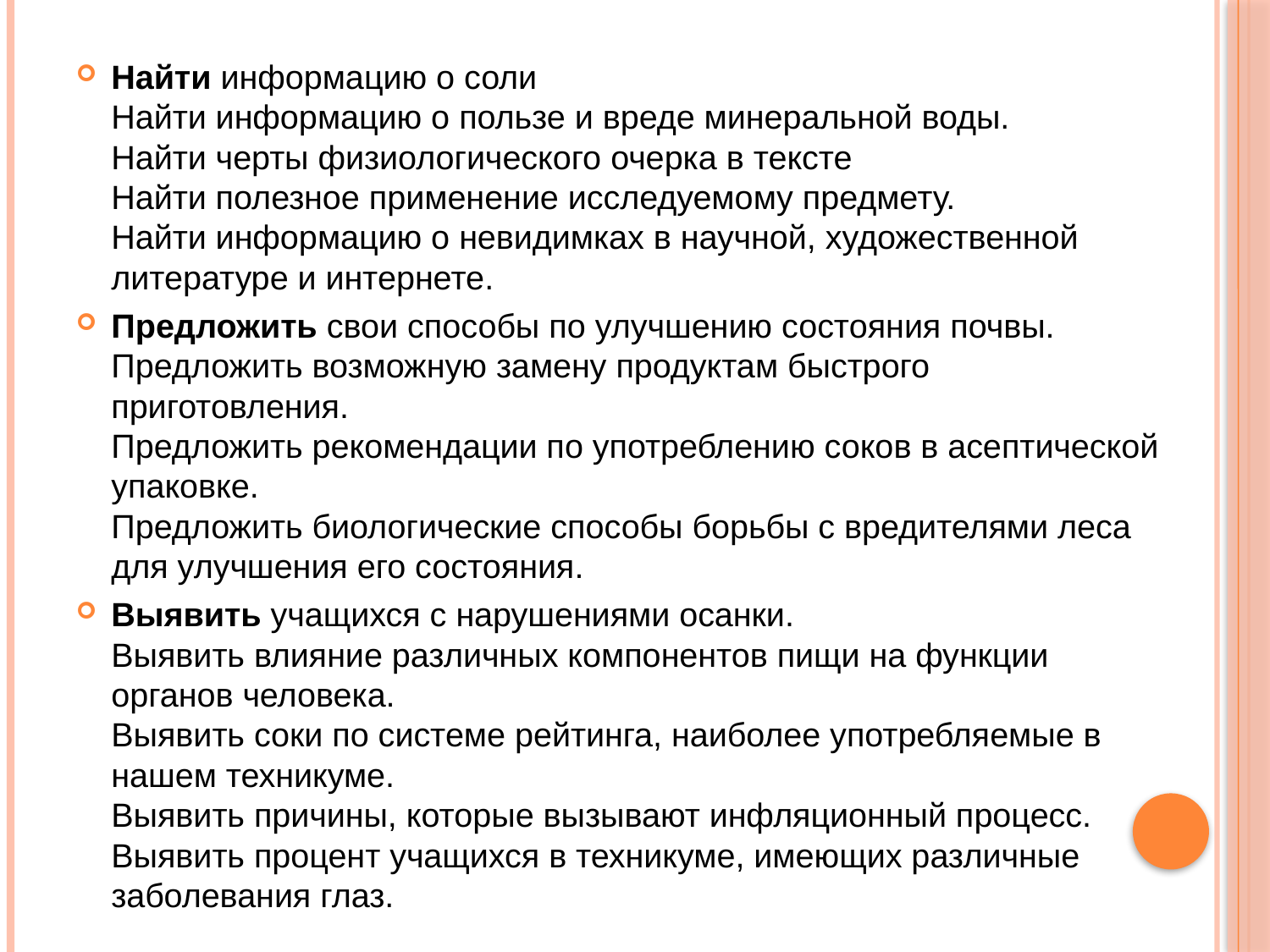

Найти информацию о соли
Найти информацию о пользе и вреде минеральной воды.
Найти черты физиологического очерка в тексте
Найти полезное применение исследуемому предмету.
Найти информацию о невидимках в научной, художественной литературе и интернете.
Предложить свои способы по улучшению состояния почвы.
Предложить возможную замену продуктам быстрого приготовления.
Предложить рекомендации по употреблению соков в асептической упаковке.
Предложить биологические способы борьбы с вредителями леса для улучшения его состояния.
Выявить учащихся с нарушениями осанки.
Выявить влияние различных компонентов пищи на функции органов человека.
Выявить соки по системе рейтинга, наиболее употребляемые в нашем техникуме.
Выявить причины, которые вызывают инфляционный процесс.
Выявить процент учащихся в техникуме, имеющих различные заболевания глаз.